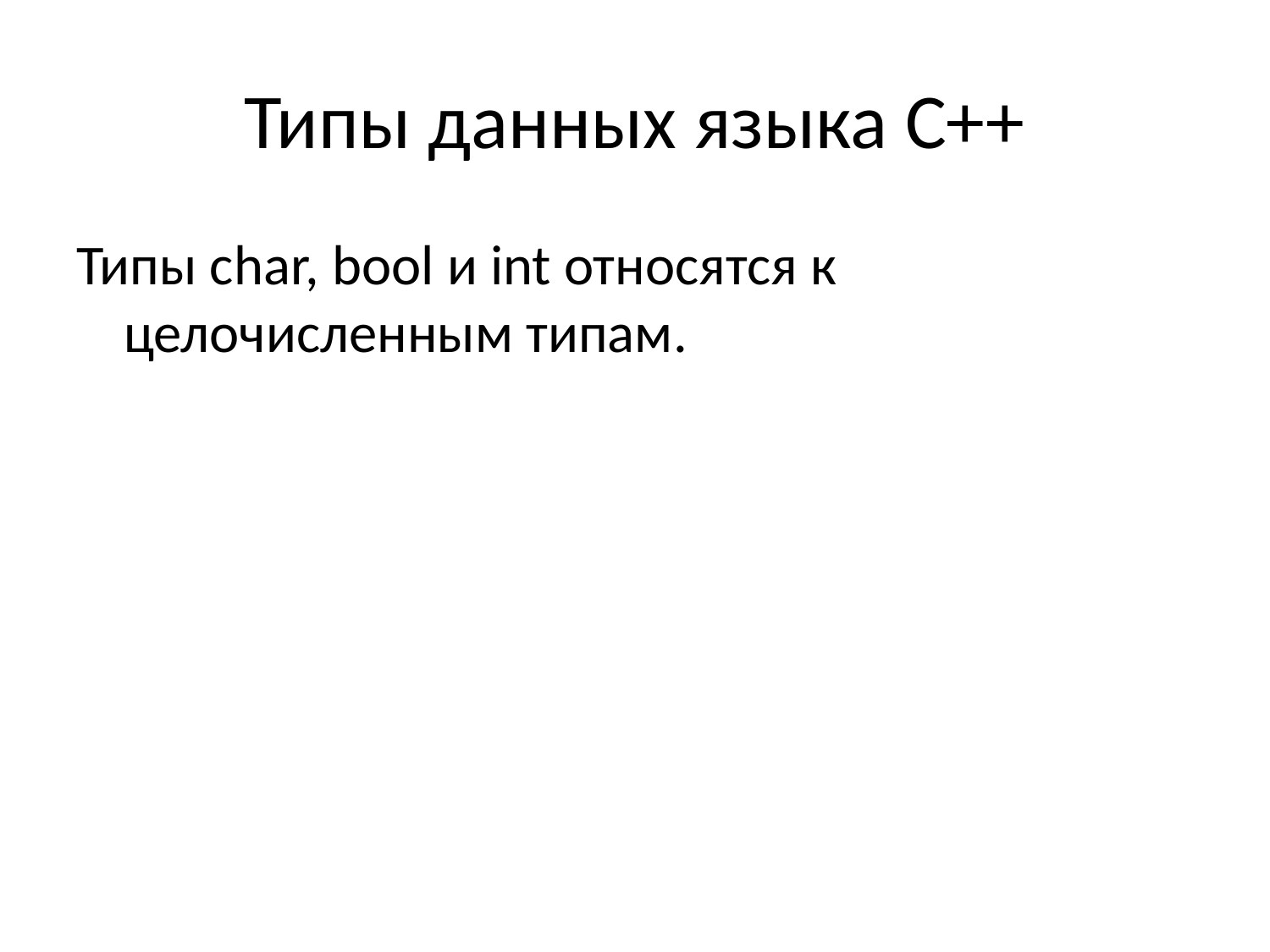

# Типы данных языка С++
Типы char, bool и int относятся к целочисленным типам.